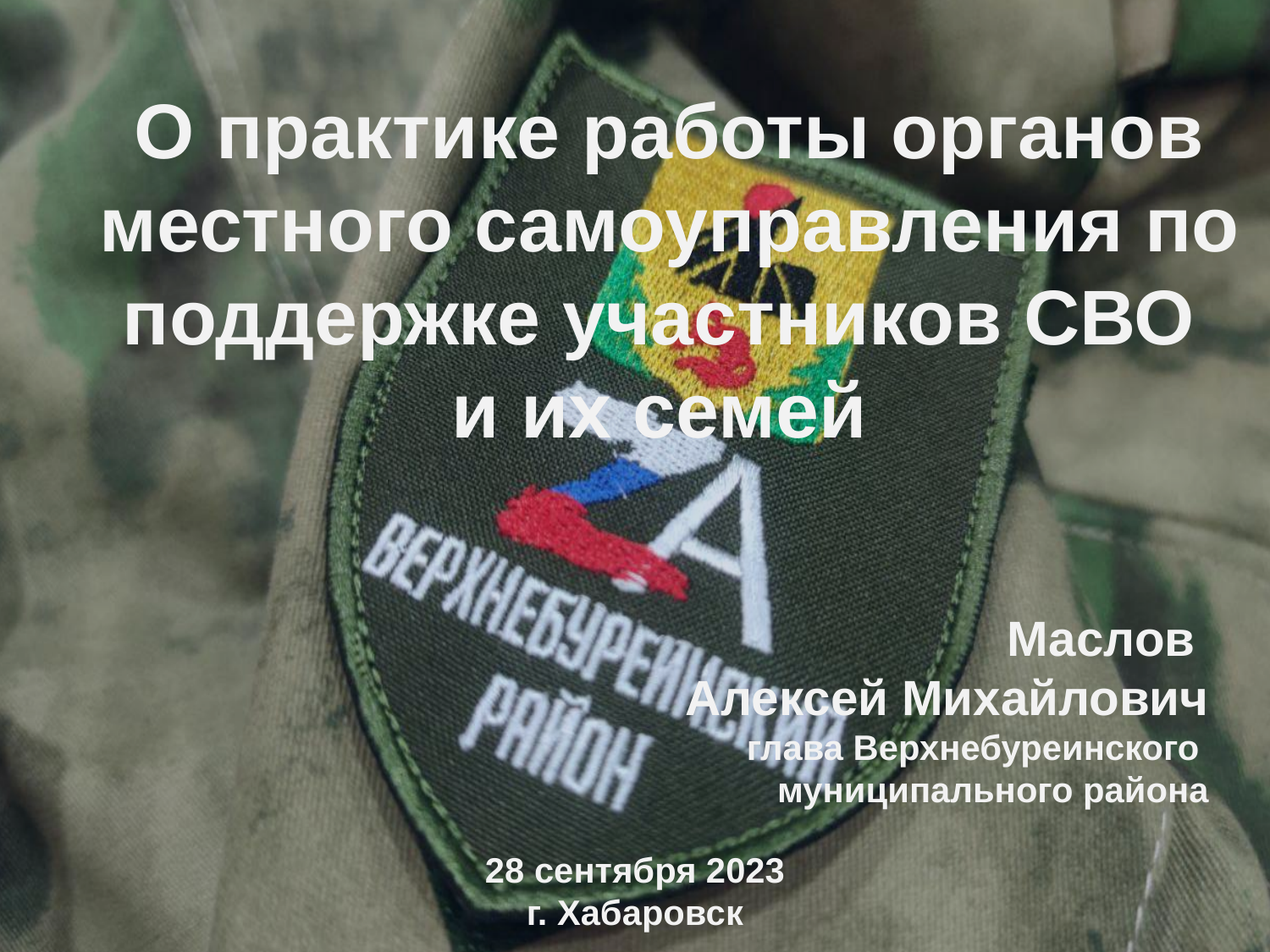

О практике работы органов местного самоуправления по поддержке участников СВО
и их семей
Маслов
Алексей Михайлович
глава Верхнебуреинского
муниципального района
28 сентября 2023
г. Хабаровск